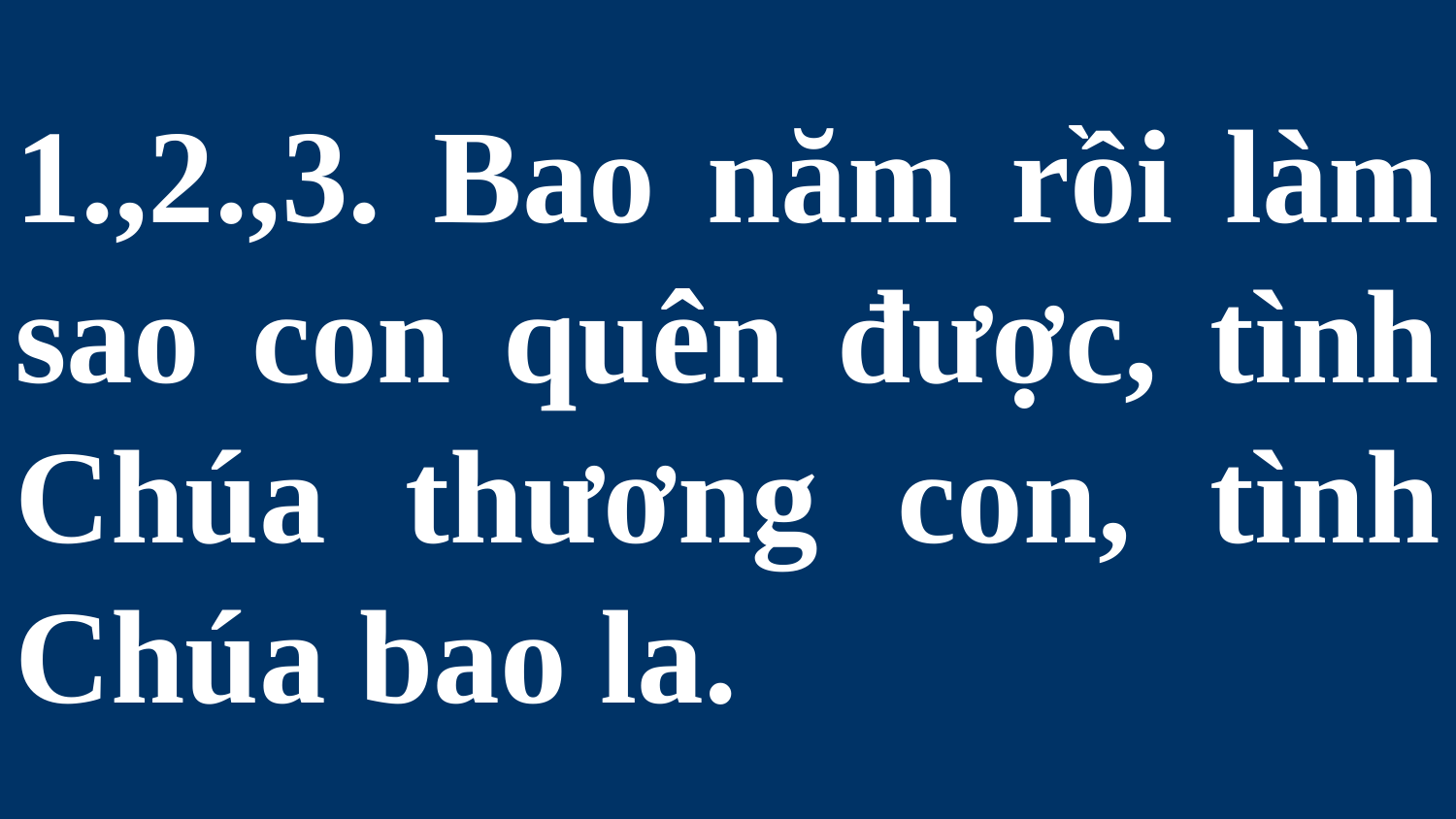

# 1.,2.,3. Bao năm rồi làm sao con quên được, tình Chúa thương con, tình Chúa bao la.